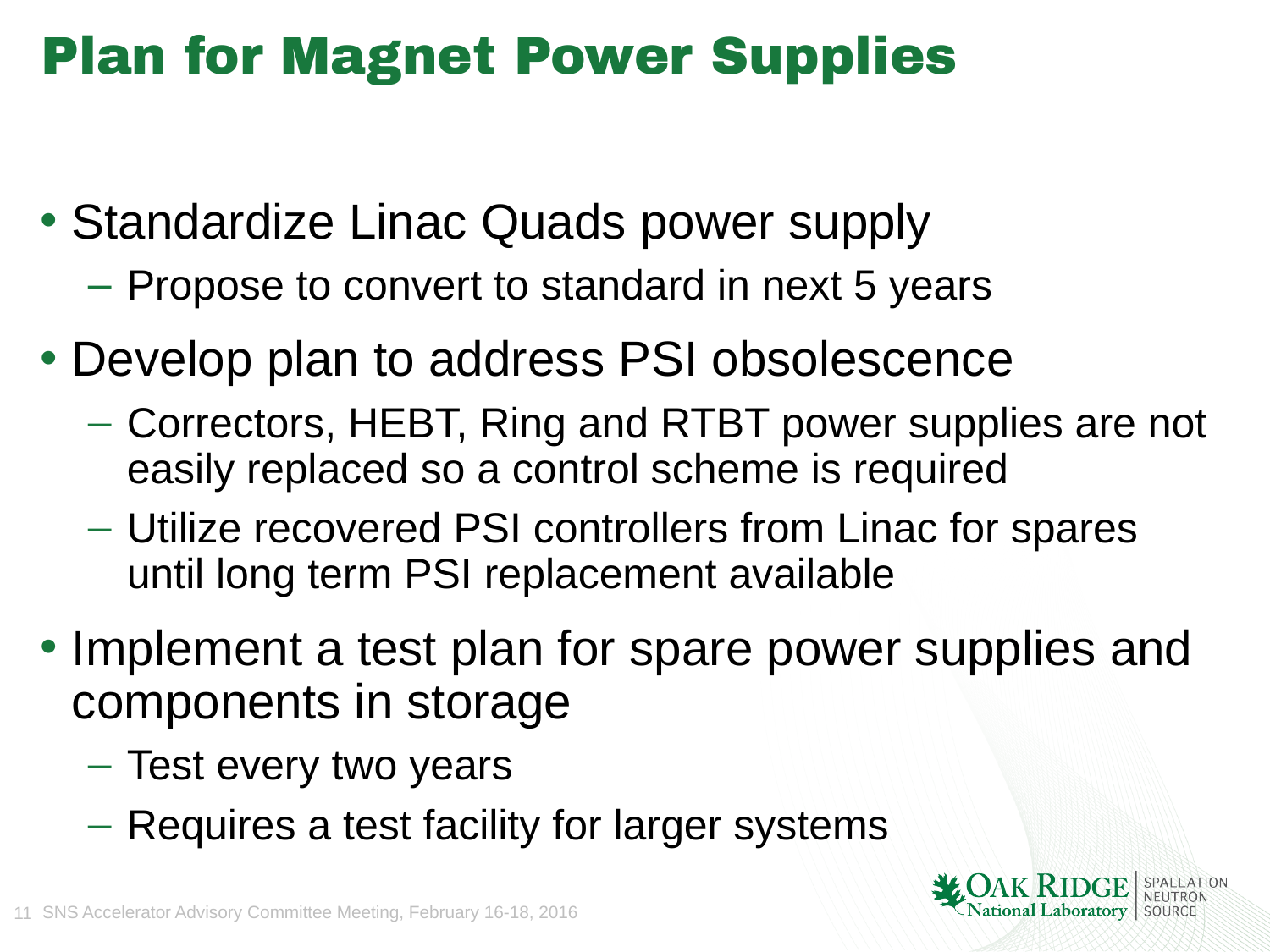

# Plan for Magnet Power Supplies
Standardize Linac Quads power supply
Propose to convert to standard in next 5 years
Develop plan to address PSI obsolescence
Correctors, HEBT, Ring and RTBT power supplies are not easily replaced so a control scheme is required
Utilize recovered PSI controllers from Linac for spares until long term PSI replacement available
Implement a test plan for spare power supplies and components in storage
Test every two years
Requires a test facility for larger systems